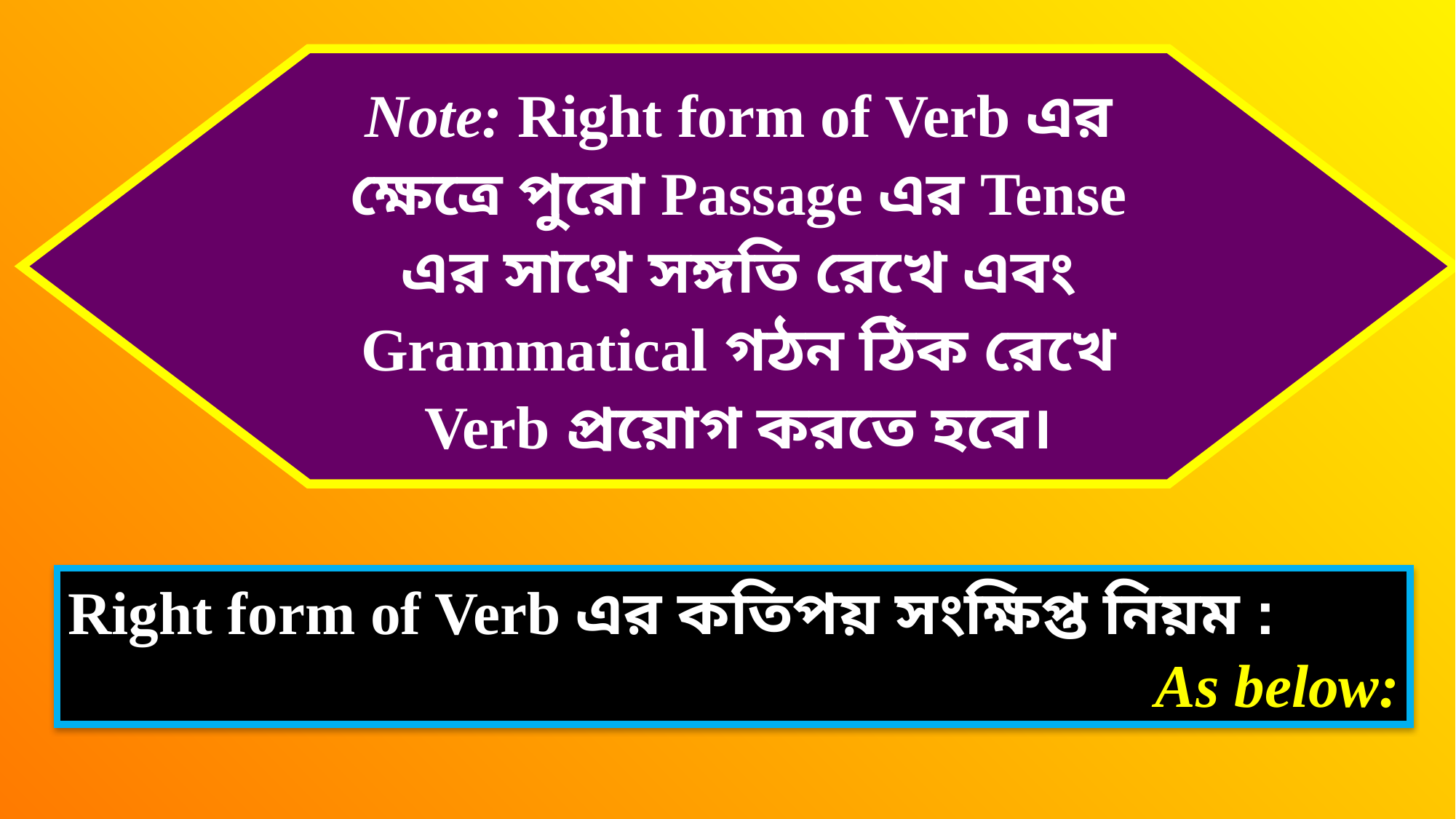

Note: Right form of Verb এর ক্ষেত্রে পুরো Passage এর Tense এর সাথে সঙ্গতি রেখে এবং Grammatical গঠন ঠিক রেখে Verb প্রয়োগ করতে হবে।
Right form of Verb এর কতিপয় ‍সংক্ষিপ্ত নিয়ম :
As below:
7